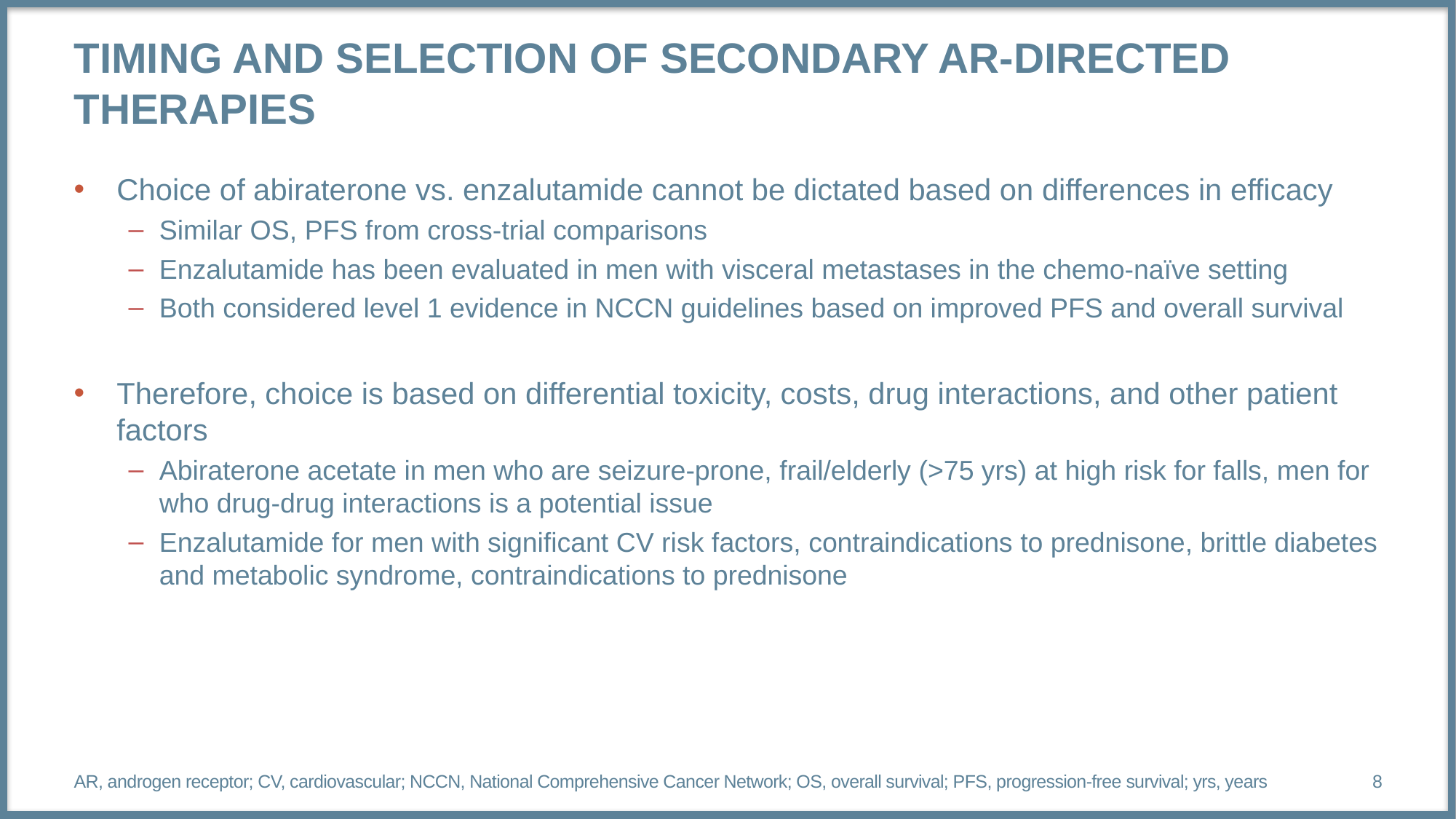

# Timing and Selection of Secondary AR-Directed Therapies
Choice of abiraterone vs. enzalutamide cannot be dictated based on differences in efficacy
Similar OS, PFS from cross-trial comparisons
Enzalutamide has been evaluated in men with visceral metastases in the chemo-naïve setting
Both considered level 1 evidence in NCCN guidelines based on improved PFS and overall survival
Therefore, choice is based on differential toxicity, costs, drug interactions, and other patient factors
Abiraterone acetate in men who are seizure-prone, frail/elderly (>75 yrs) at high risk for falls, men for who drug-drug interactions is a potential issue
Enzalutamide for men with significant CV risk factors, contraindications to prednisone, brittle diabetes and metabolic syndrome, contraindications to prednisone
AR, androgen receptor; CV, cardiovascular; NCCN, National Comprehensive Cancer Network; OS, overall survival; PFS, progression-free survival; yrs, years
8